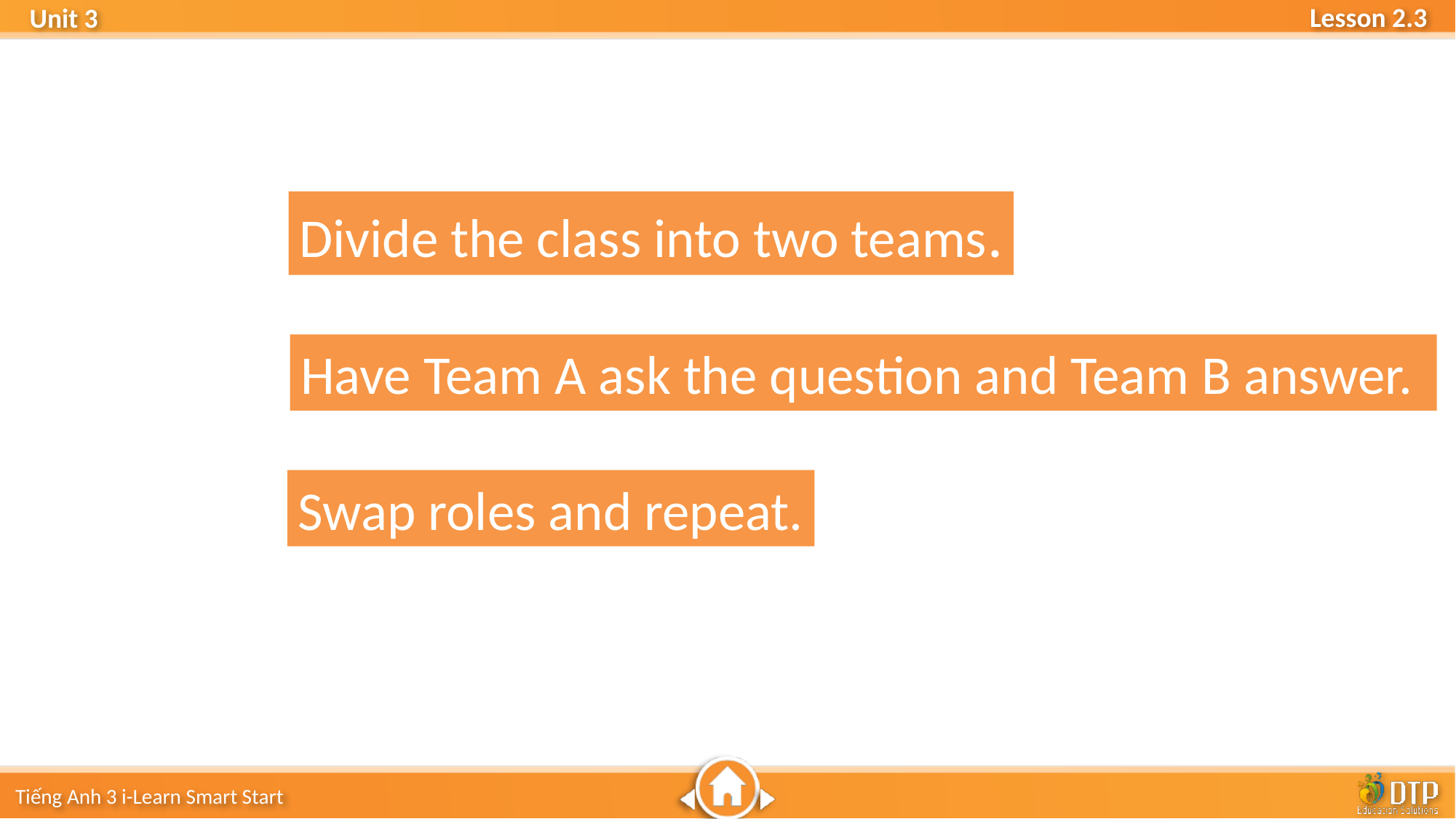

Divide the class into two teams.
Have Team A ask the question and Team B answer.
Swap roles and repeat.